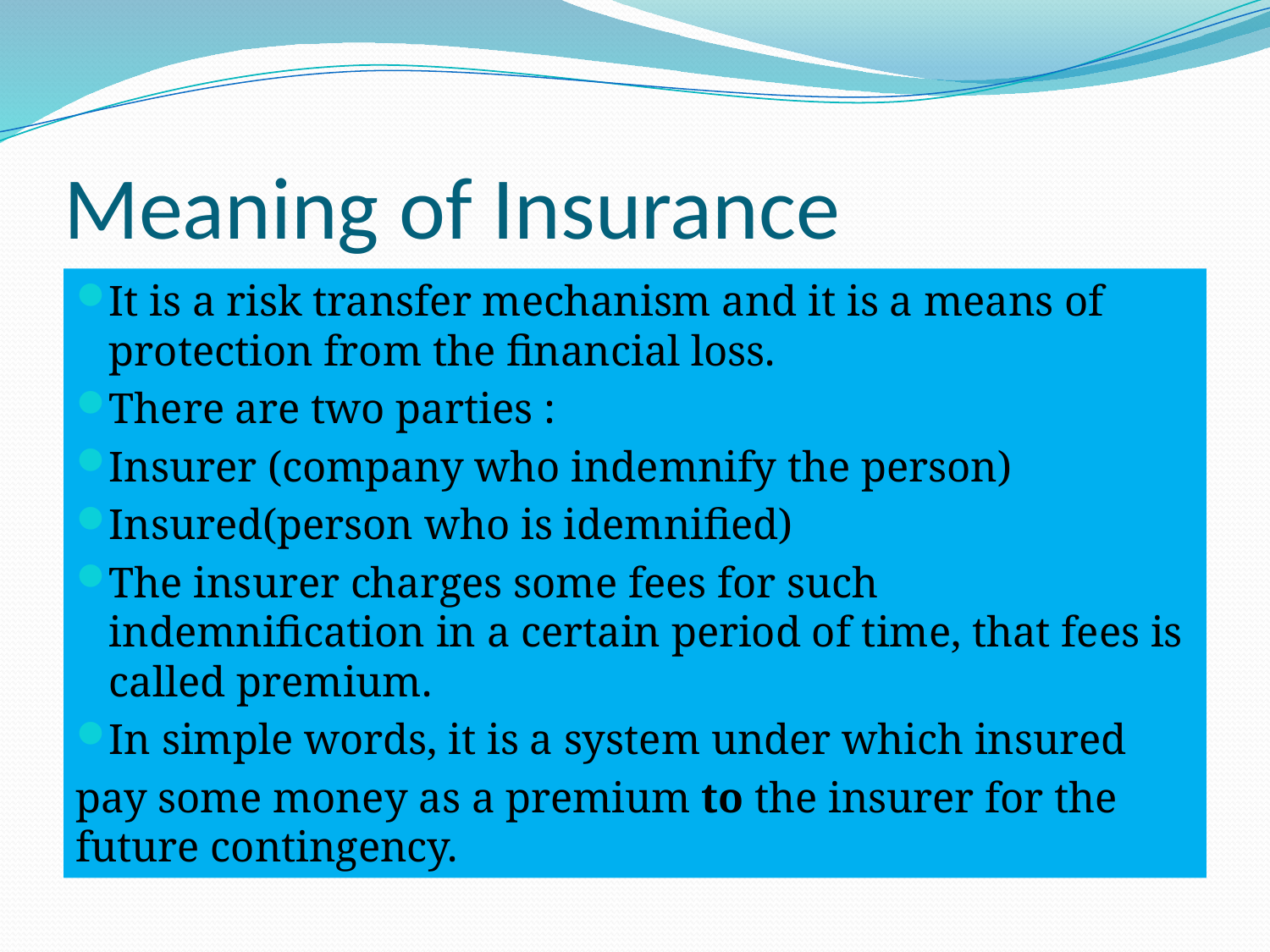

# Meaning of Insurance
It is a risk transfer mechanism and it is a means of protection from the financial loss.
There are two parties :
Insurer (company who indemnify the person)
Insured(person who is idemnified)
The insurer charges some fees for such indemnification in a certain period of time, that fees is called premium.
In simple words, it is a system under which insured
pay some money as a premium to the insurer for the future contingency.